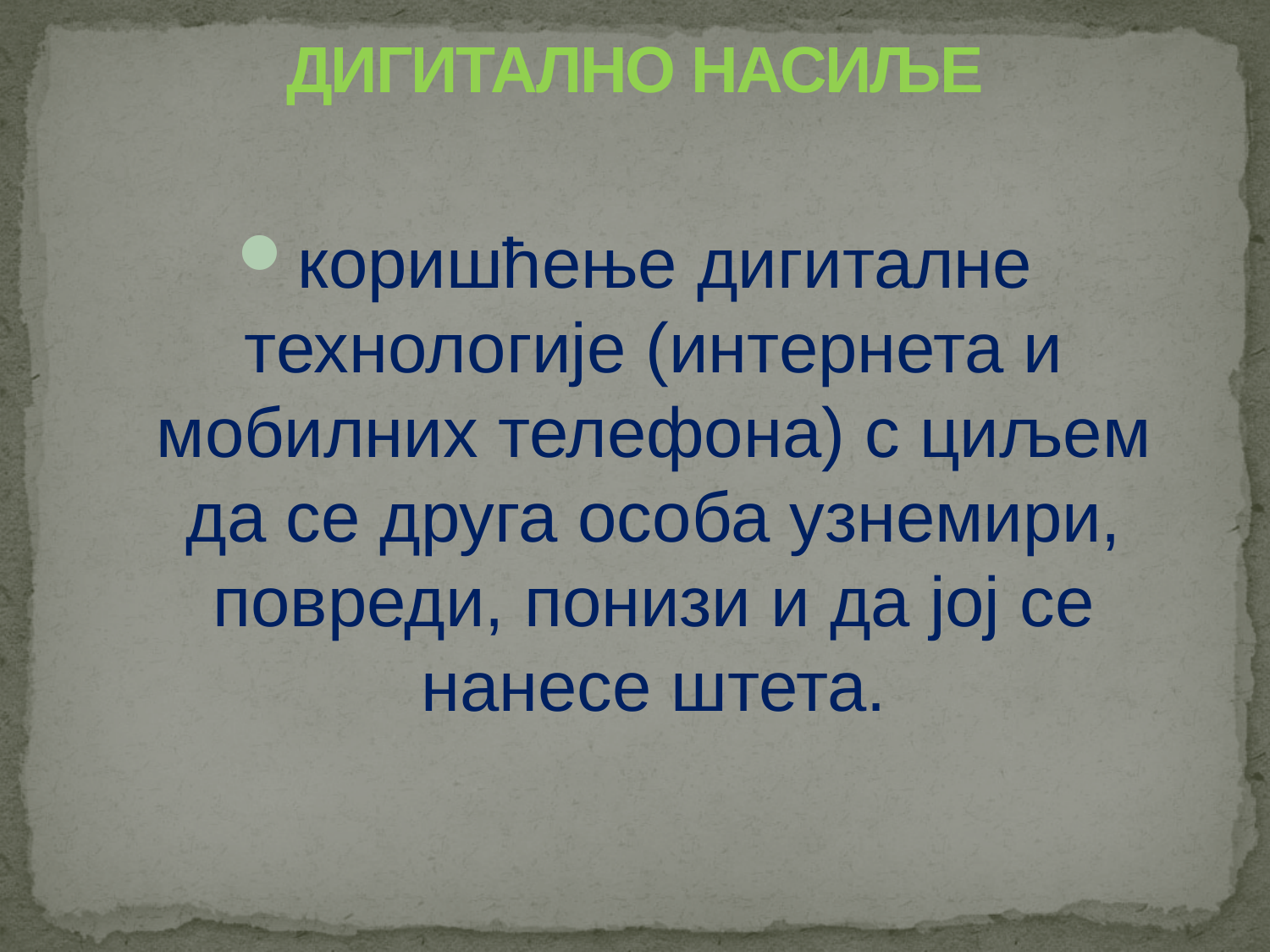

# ДИГИТАЛНО НАСИЉЕ
коришћење дигиталне технологије (интернета и мобилних телефона) с циљем да се друга особа узнемири, повреди, понизи и да јој се нанесе штета.